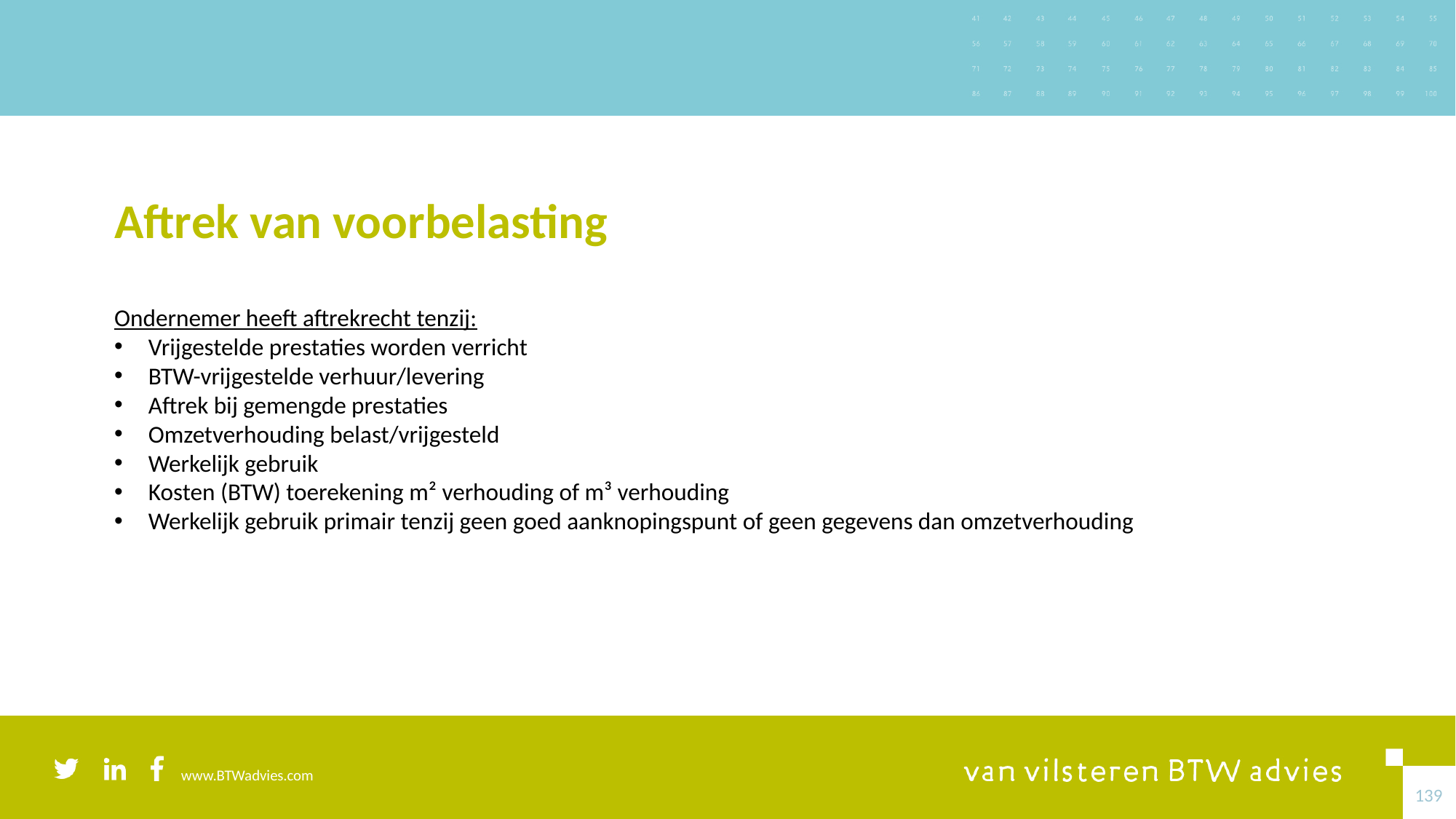

# Aftrek van voorbelasting
Ondernemer heeft aftrekrecht tenzij:
Vrijgestelde prestaties worden verricht
BTW-vrijgestelde verhuur/levering
Aftrek bij gemengde prestaties
Omzetverhouding belast/vrijgesteld
Werkelijk gebruik
Kosten (BTW) toerekening m² verhouding of m³ verhouding
Werkelijk gebruik primair tenzij geen goed aanknopingspunt of geen gegevens dan omzetverhouding